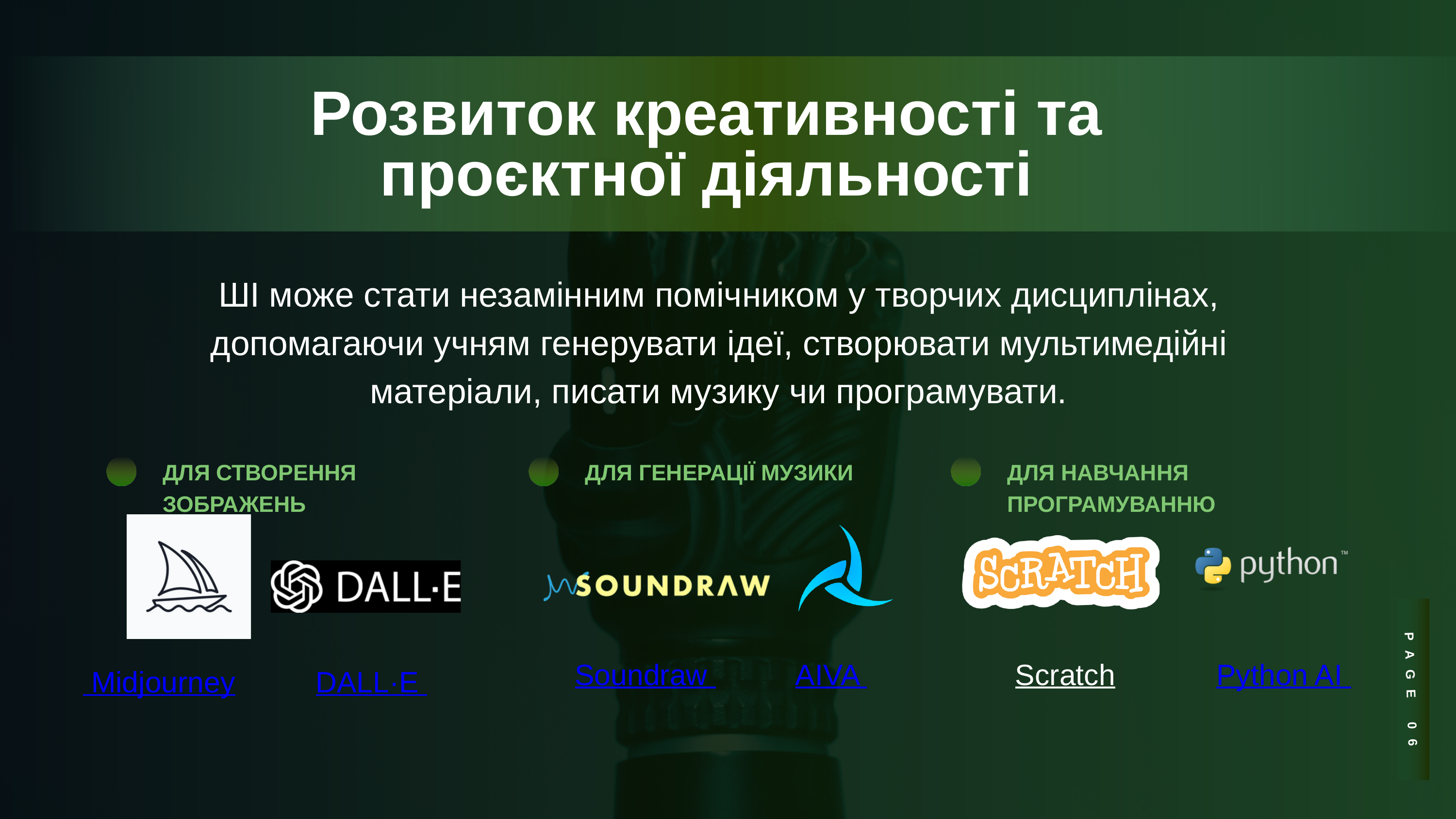

Розвиток креативності та проєктної діяльності
ШІ може стати незамінним помічником у творчих дисциплінах, допомагаючи учням генерувати ідеї, створювати мультимедійні матеріали, писати музику чи програмувати.
ДЛЯ СТВОРЕННЯ ЗОБРАЖЕНЬ
ДЛЯ ГЕНЕРАЦІЇ МУЗИКИ
ДЛЯ НАВЧАННЯ ПРОГРАМУВАННЮ

 Soundraw
AIVA
Scratch
Python AI
 Midjourney
DALL·E

PAGE 06